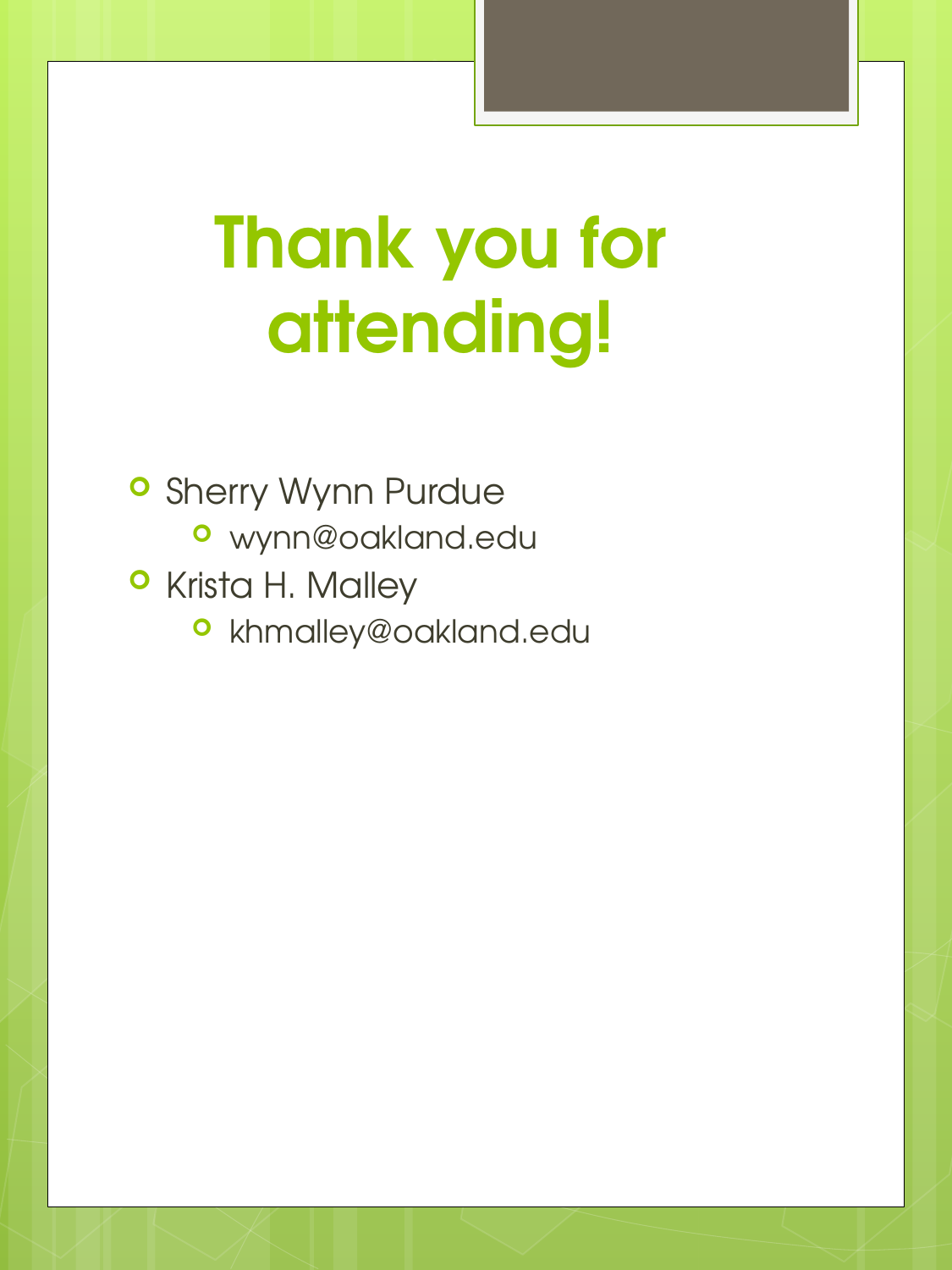

# Thank you for attending!

Sherry Wynn Purdue
wynn@oakland.edu
Krista H. Malley
khmalley@oakland.edu